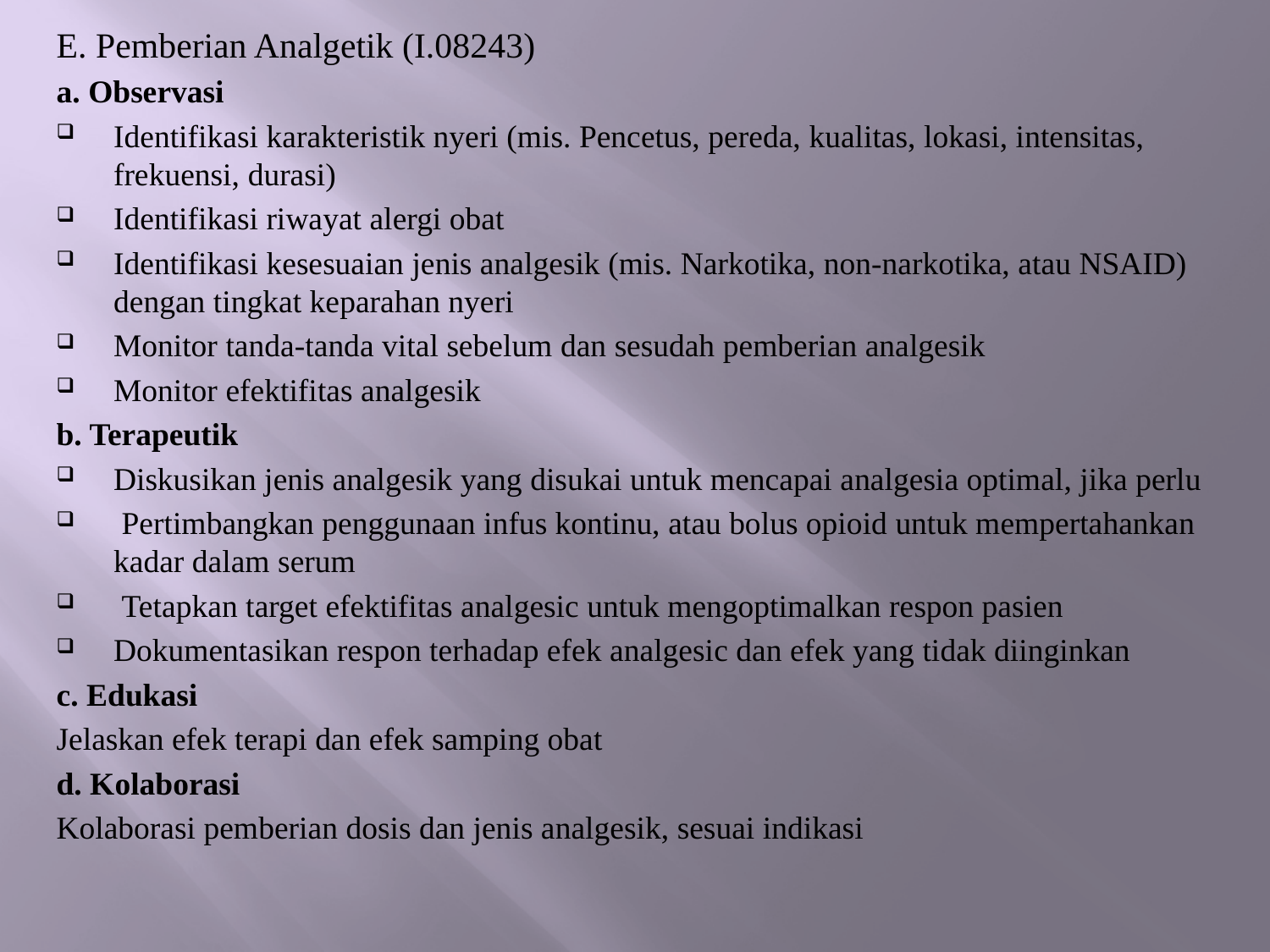

E. Pemberian Analgetik (I.08243)
a. Observasi
Identifikasi karakteristik nyeri (mis. Pencetus, pereda, kualitas, lokasi, intensitas, frekuensi, durasi)
Identifikasi riwayat alergi obat
Identifikasi kesesuaian jenis analgesik (mis. Narkotika, non-narkotika, atau NSAID) dengan tingkat keparahan nyeri
Monitor tanda-tanda vital sebelum dan sesudah pemberian analgesik
Monitor efektifitas analgesik
b. Terapeutik
Diskusikan jenis analgesik yang disukai untuk mencapai analgesia optimal, jika perlu
 Pertimbangkan penggunaan infus kontinu, atau bolus opioid untuk mempertahankan kadar dalam serum
 Tetapkan target efektifitas analgesic untuk mengoptimalkan respon pasien
Dokumentasikan respon terhadap efek analgesic dan efek yang tidak diinginkan
c. Edukasi
Jelaskan efek terapi dan efek samping obat
d. Kolaborasi
Kolaborasi pemberian dosis dan jenis analgesik, sesuai indikasi